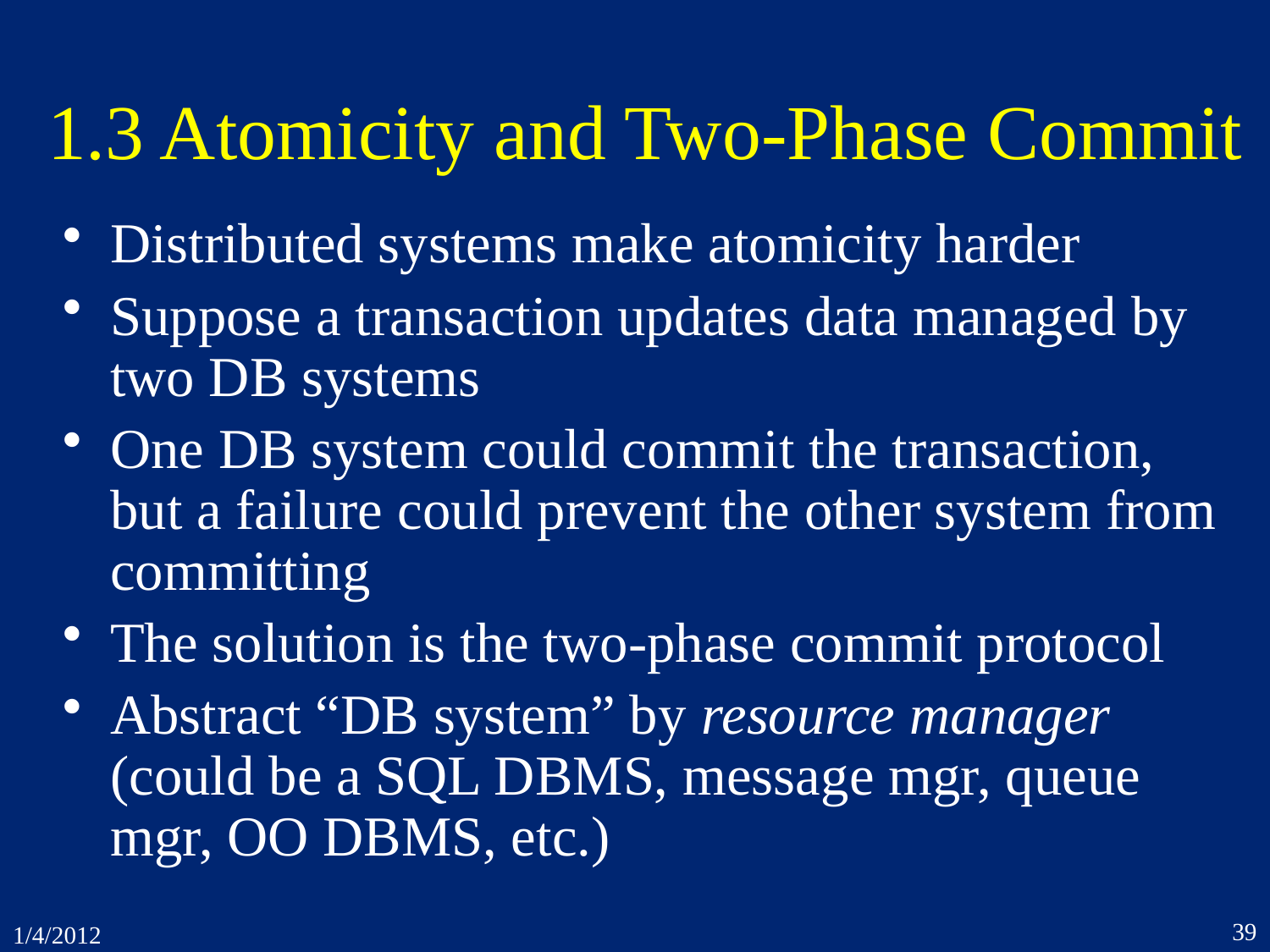

# 1.3 Atomicity and Two-Phase Commit
Distributed systems make atomicity harder
Suppose a transaction updates data managed by two DB systems
One DB system could commit the transaction,
but a failure could prevent the other system from committing
The solution is the two-phase commit protocol
Abstract “DB system” by resource manager
(could be a SQL DBMS, message mgr, queue mgr, OO DBMS, etc.)
39
1/4/2012